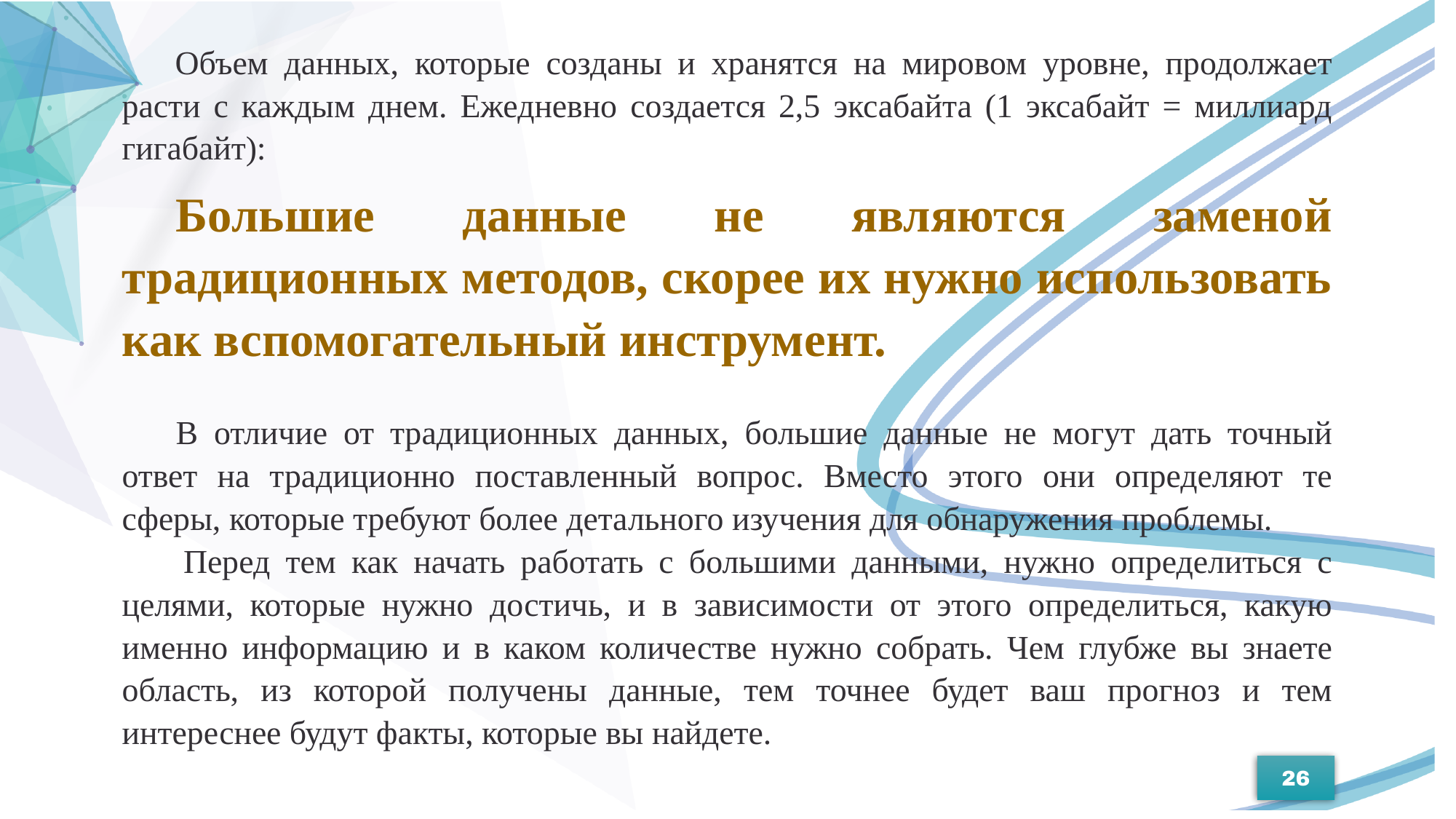

Объем данных, которые созданы и хранятся на мировом уровне, продолжает расти с каждым днем. Ежедневно создается 2,5 эксабайта (1 эксабайт = миллиард гигабайт):
Большие данные не являются заменой традиционных методов, скорее их нужно использовать как вспомогательный инструмент.

В отличие от традиционных данных, большие данные не могут дать точный ответ на традиционно поставленный вопрос. Вместо этого они определяют те сферы, которые требуют более детального изучения для обнаружения проблемы.
 Перед тем как начать работать с большими данными, нужно определиться с целями, которые нужно достичь, и в зависимости от этого определиться, какую именно информацию и в каком количестве нужно собрать. Чем глубже вы знаете область, из которой получены данные, тем точнее будет ваш прогноз и тем интереснее будут факты, которые вы найдете.
26